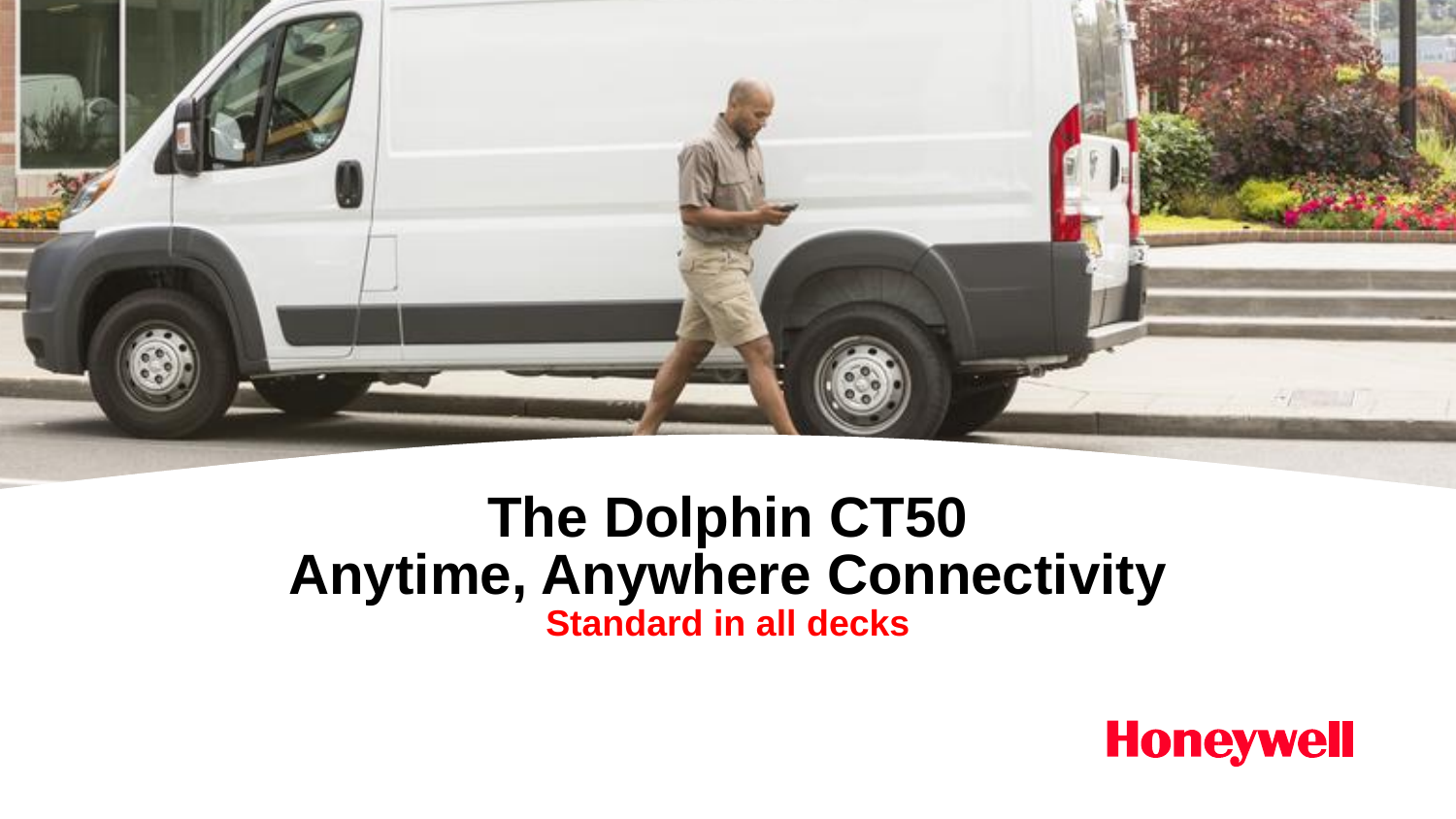

# The Dolphin CT50 Anytime, Anywhere Connectivity Standard in all decks